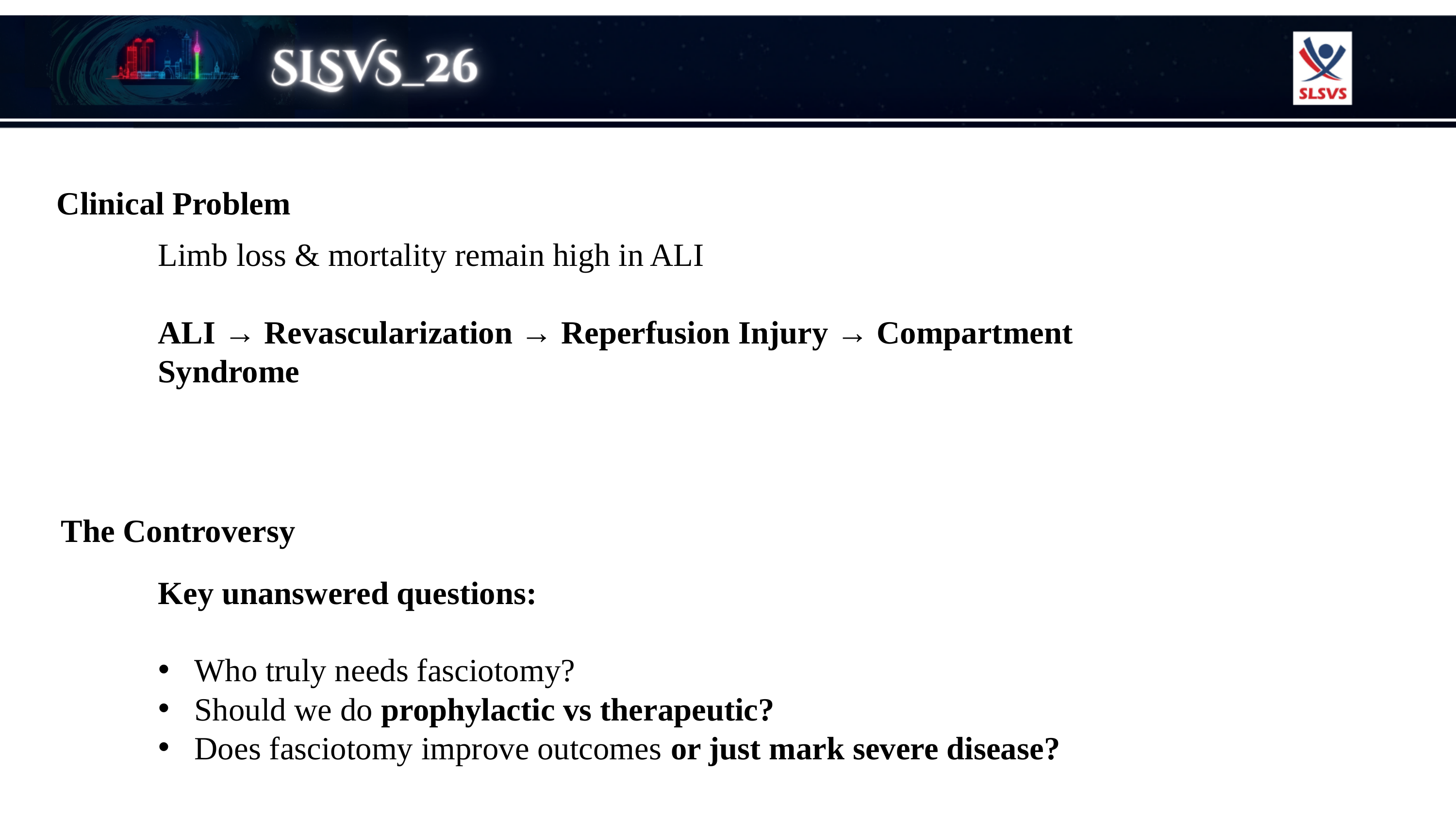

Clinical Problem
Limb loss & mortality remain high in ALI

ALI → Revascularization → Reperfusion Injury → Compartment Syndrome
The Controversy

Key unanswered questions:

Who truly needs fasciotomy?
Should we do prophylactic vs therapeutic?
Does fasciotomy improve outcomes or just mark severe disease?